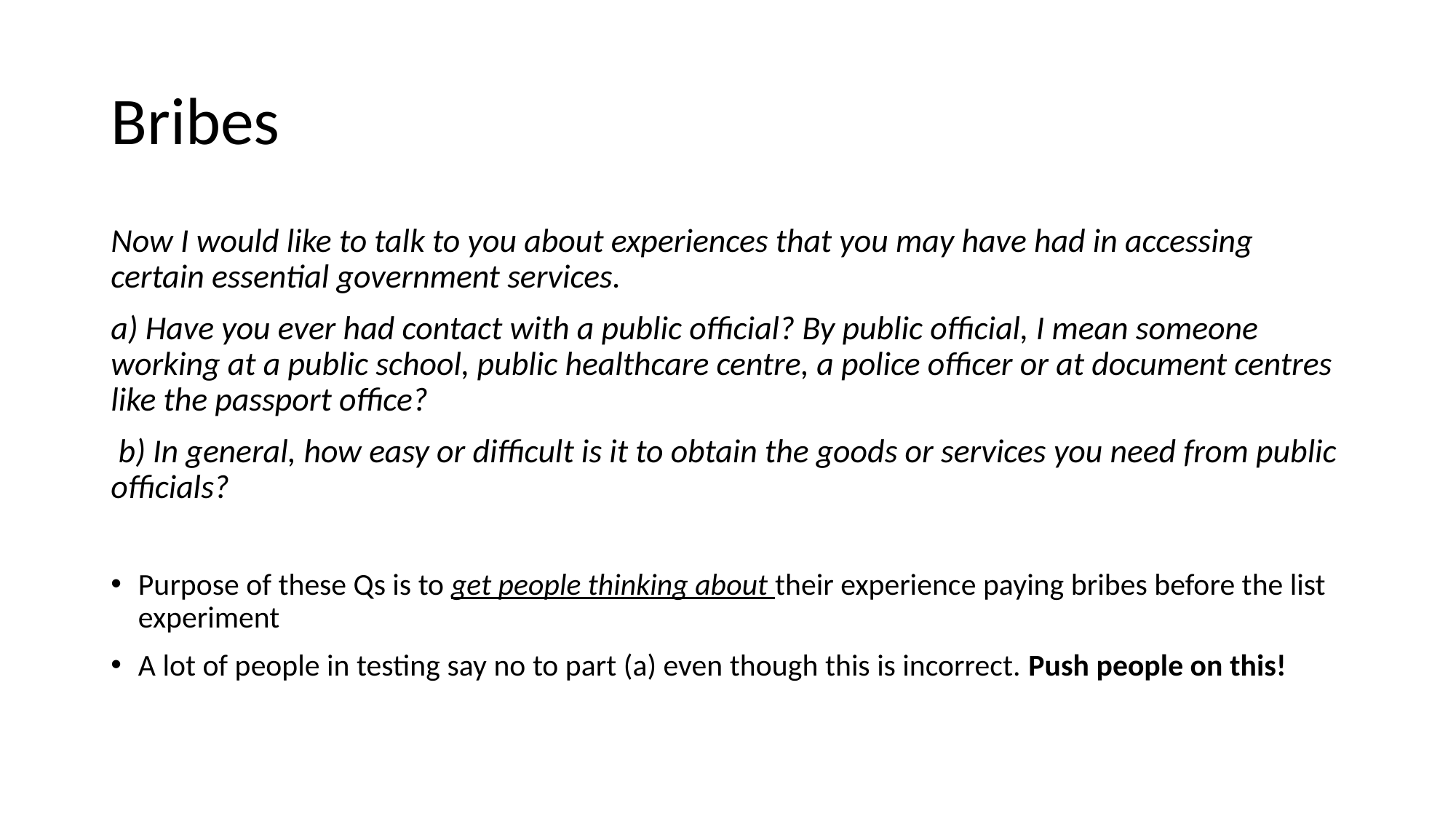

# Bribes
Now I would like to talk to you about experiences that you may have had in accessing certain essential government services.
a) Have you ever had contact with a public official? By public official, I mean someone working at a public school, public healthcare centre, a police officer or at document centres like the passport office?
 b) In general, how easy or difficult is it to obtain the goods or services you need from public officials?

Purpose of these Qs is to get people thinking about their experience paying bribes before the list experiment
A lot of people in testing say no to part (a) even though this is incorrect. Push people on this!